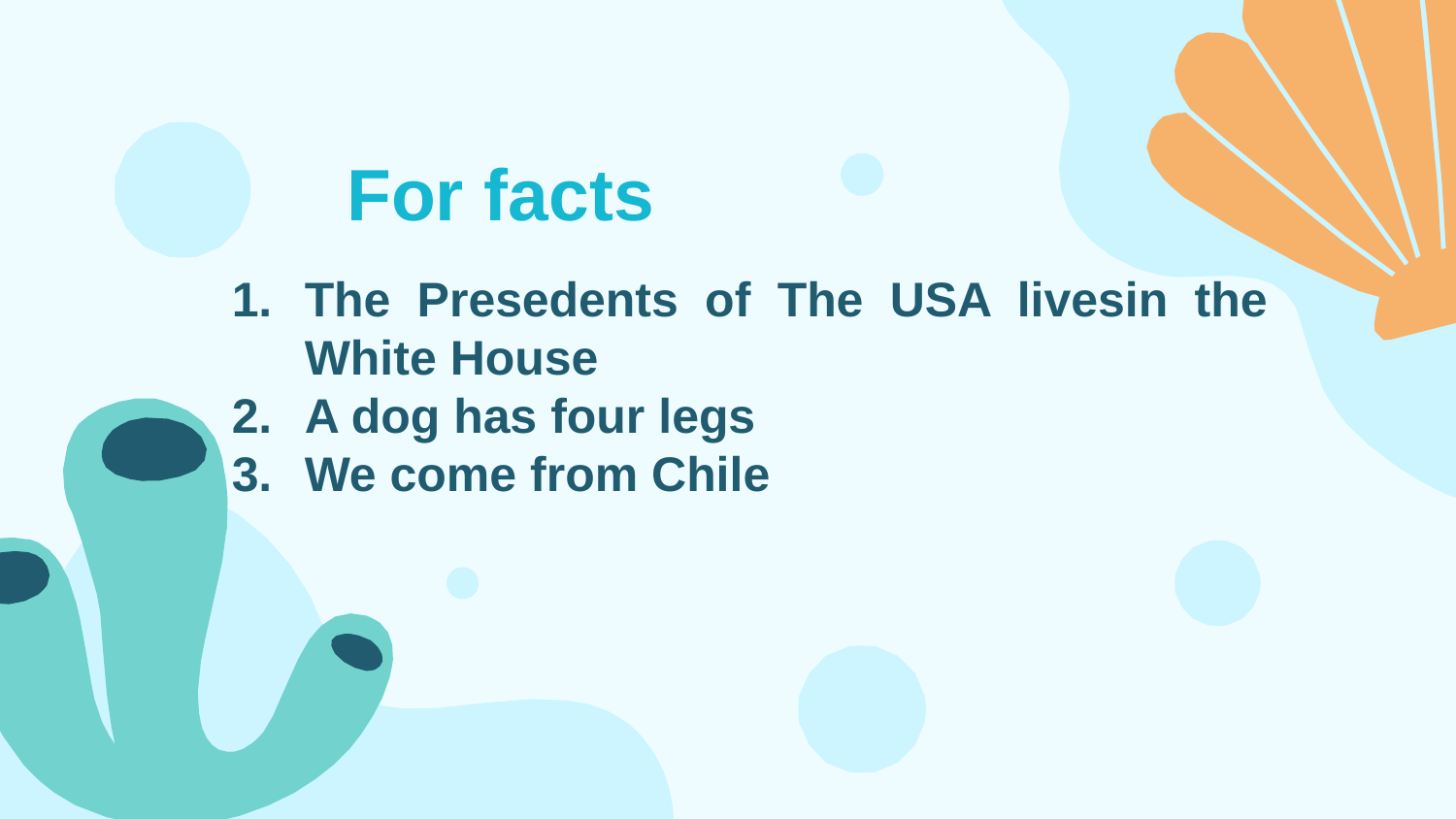

# For facts
The Presedents of The USA livesin the White House
A dog has four legs
We come from Chile